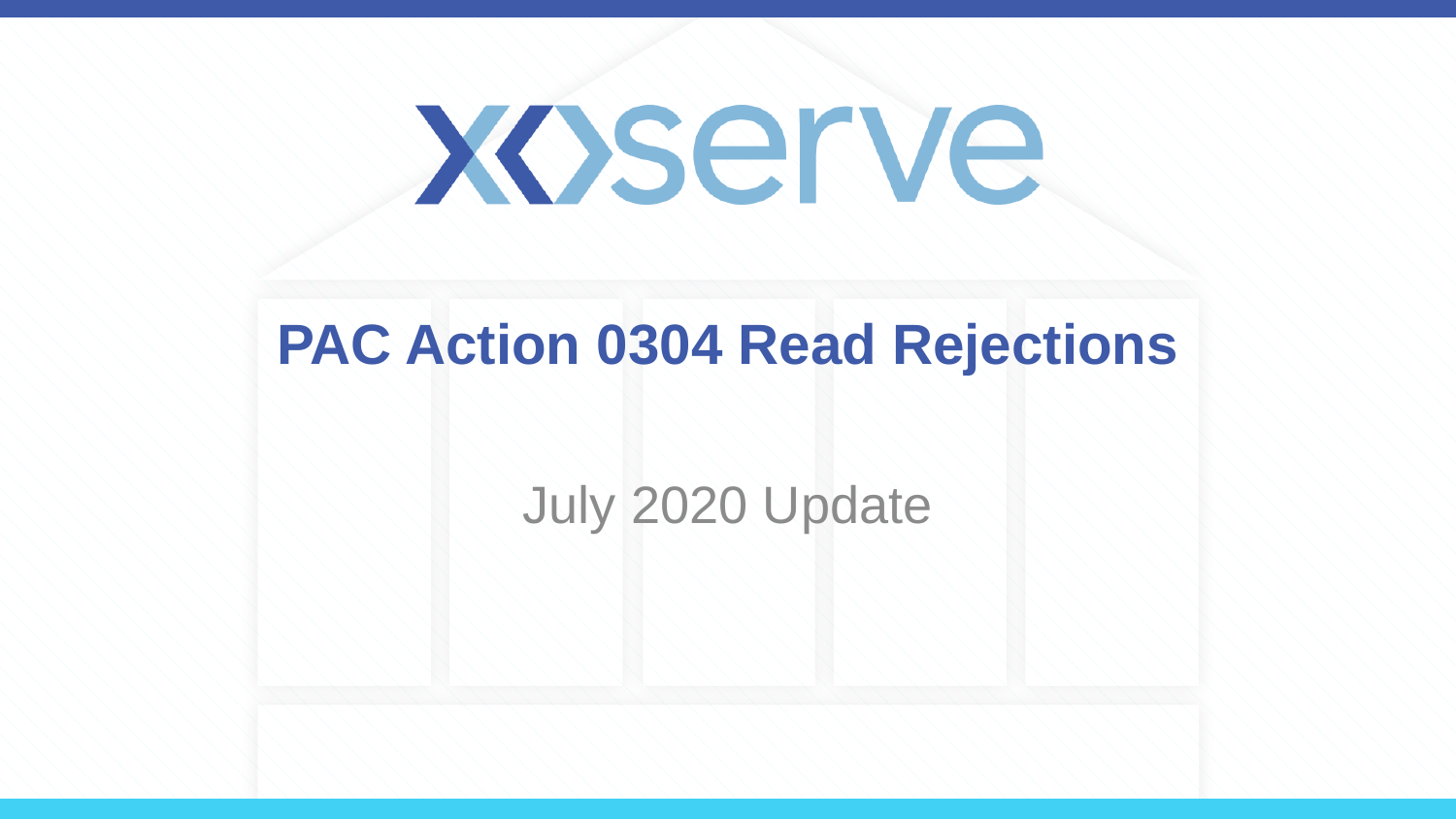

# PAC Action 0304 Read Rejections
July 2020 Update